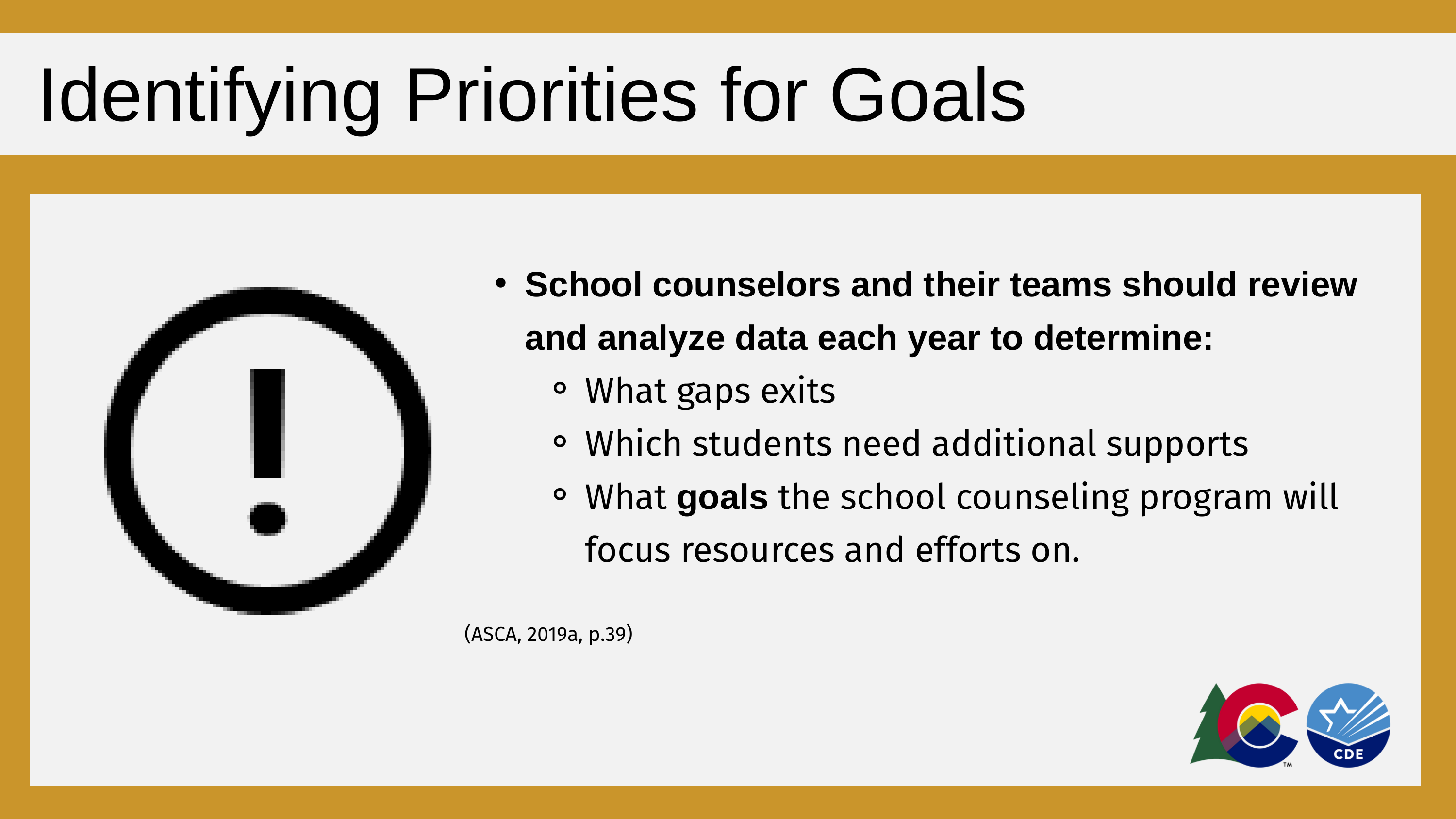

Identifying Priorities for Goals

School counselors and their teams should review and analyze data each year to determine:
What gaps exits
Which students need additional supports
What goals the school counseling program will focus resources and efforts on.

(ASCA, 2019a, p.39)